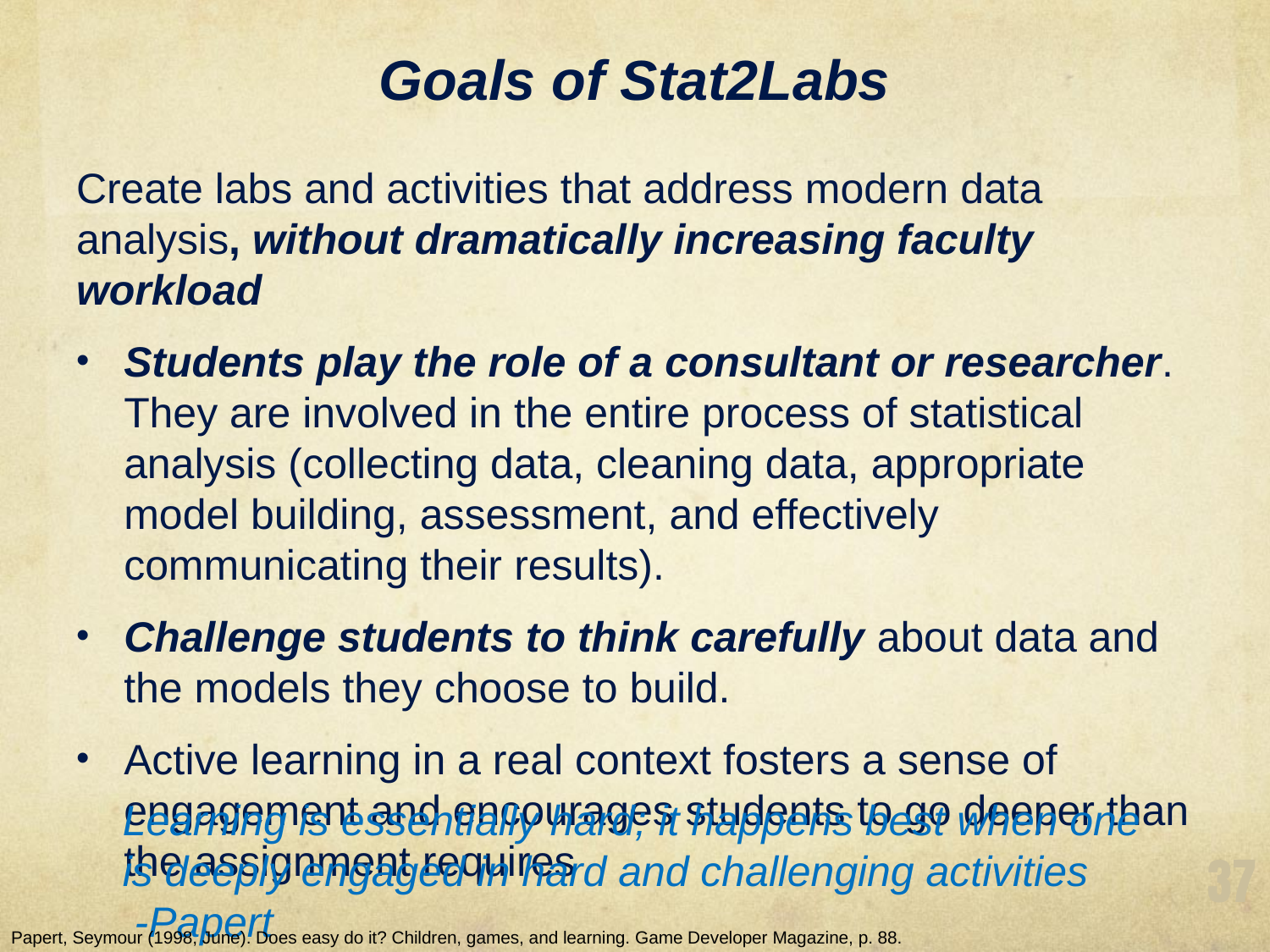

# Goals of Stat2Labs
Create labs and activities that address modern data analysis, without dramatically increasing faculty workload
Students play the role of a consultant or researcher. They are involved in the entire process of statistical analysis (collecting data, cleaning data, appropriate model building, assessment, and effectively communicating their results).
Challenge students to think carefully about data and the models they choose to build.
Active learning in a real context fosters a sense of engagement and encourages students to go deeper than the assignment requires

Learning is essentially hard; it happens best when one is deeply engaged in hard and challenging activities       -Papert
37
Papert, Seymour (1998, June). Does easy do it? Children, games, and learning. Game Developer Magazine, p. 88.